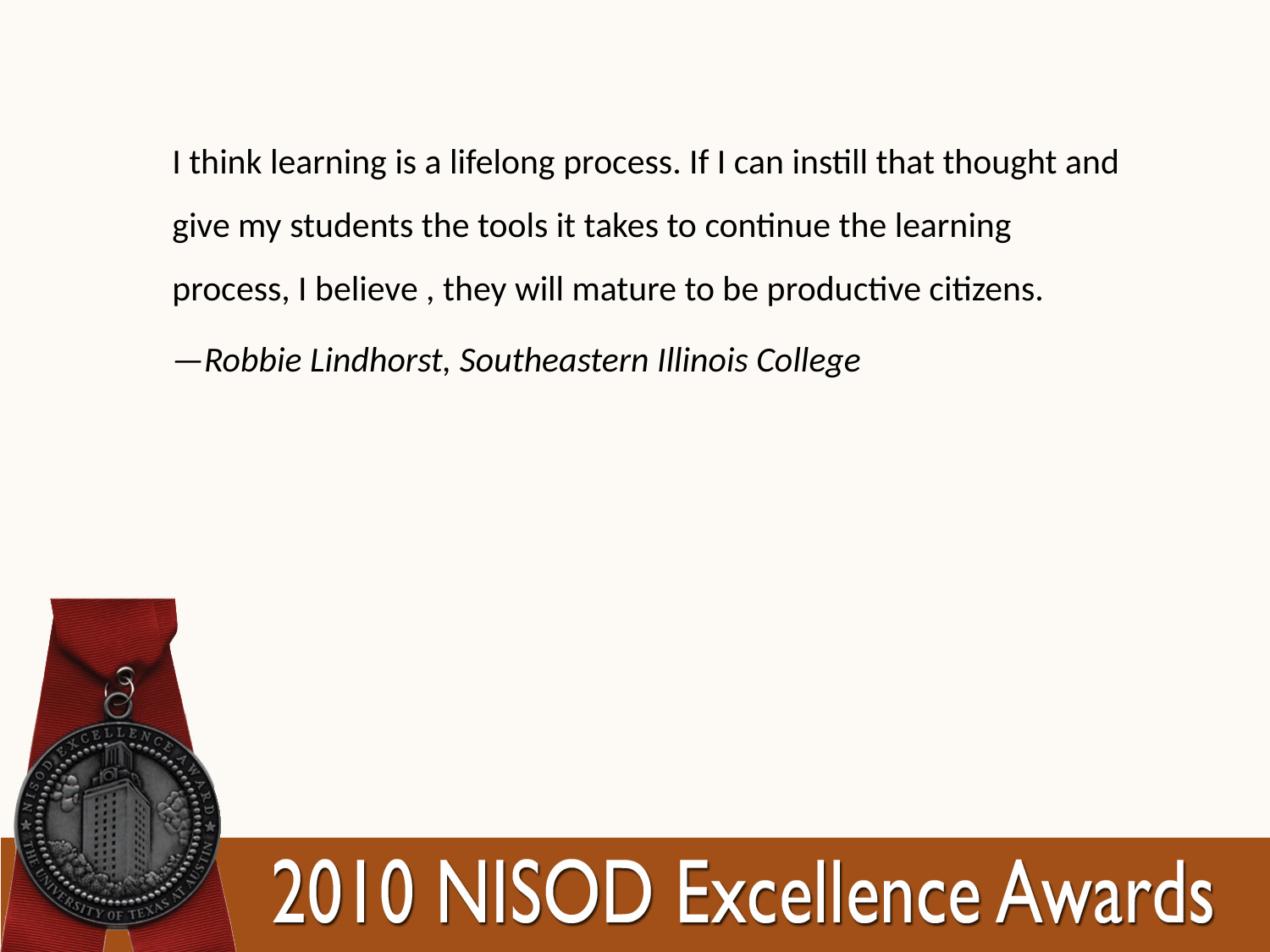

I think learning is a lifelong process. If I can instill that thought and give my students the tools it takes to continue the learning process, I believe , they will mature to be productive citizens.
—Robbie Lindhorst, Southeastern Illinois College